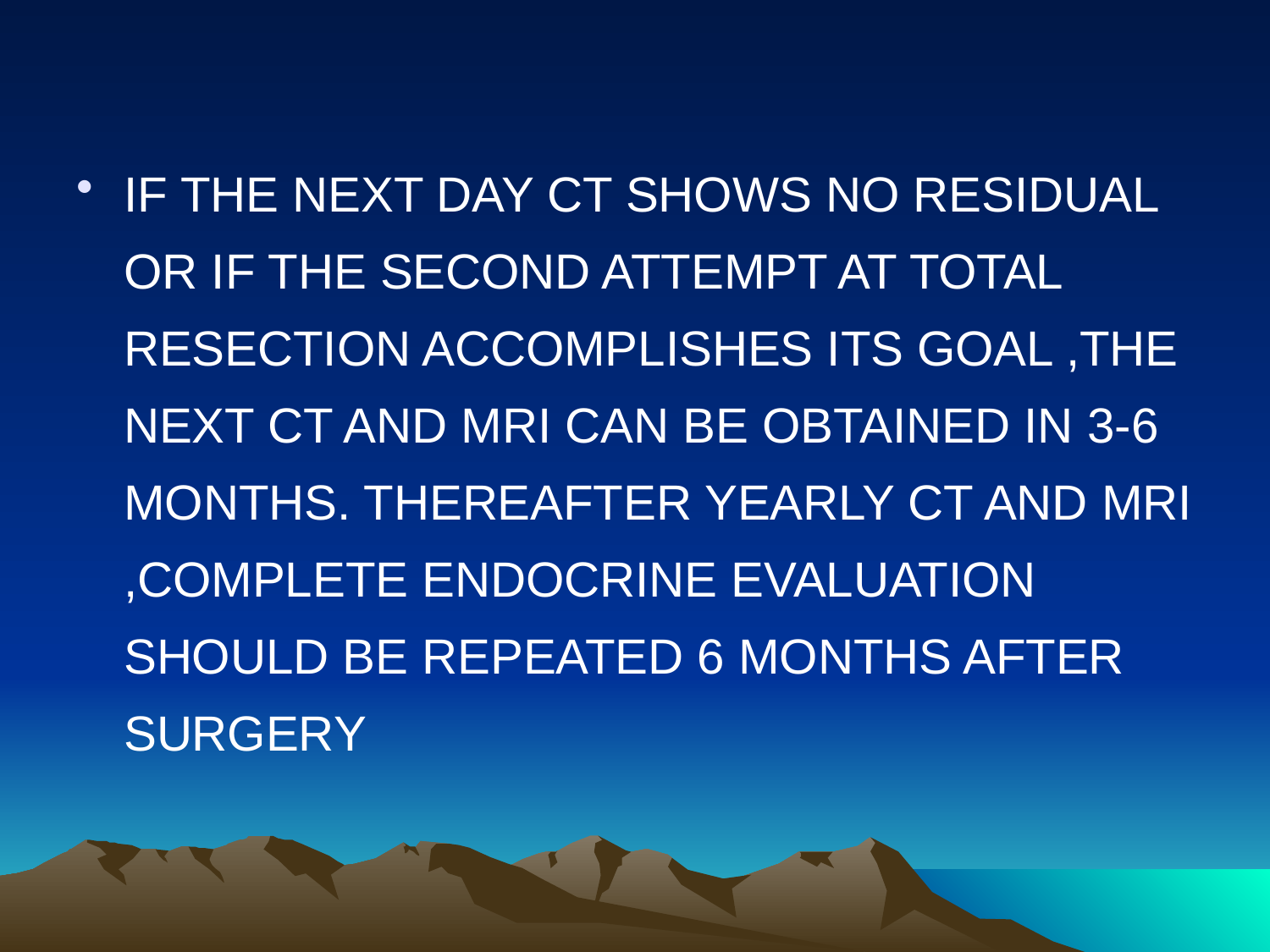

IF THE NEXT DAY CT SHOWS NO RESIDUAL OR IF THE SECOND ATTEMPT AT TOTAL RESECTION ACCOMPLISHES ITS GOAL ,THE NEXT CT AND MRI CAN BE OBTAINED IN 3-6 MONTHS. THEREAFTER YEARLY CT AND MRI ,COMPLETE ENDOCRINE EVALUATION SHOULD BE REPEATED 6 MONTHS AFTER SURGERY